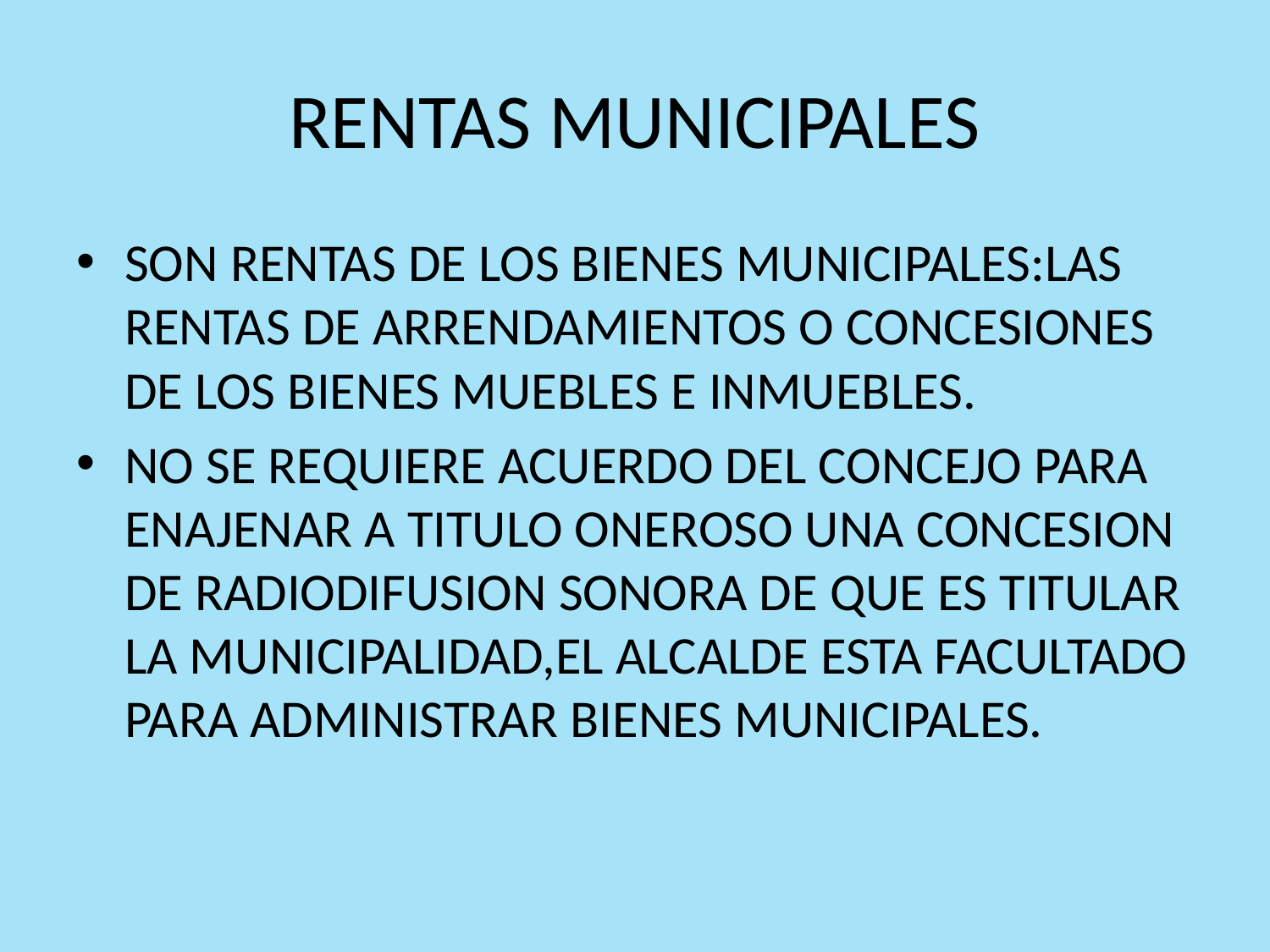

# RENTAS MUNICIPALES
SON RENTAS DE LOS BIENES MUNICIPALES:LAS RENTAS DE ARRENDAMIENTOS O CONCESIONES DE LOS BIENES MUEBLES E INMUEBLES.
NO SE REQUIERE ACUERDO DEL CONCEJO PARA ENAJENAR A TITULO ONEROSO UNA CONCESION DE RADIODIFUSION SONORA DE QUE ES TITULAR LA MUNICIPALIDAD,EL ALCALDE ESTA FACULTADO PARA ADMINISTRAR BIENES MUNICIPALES.